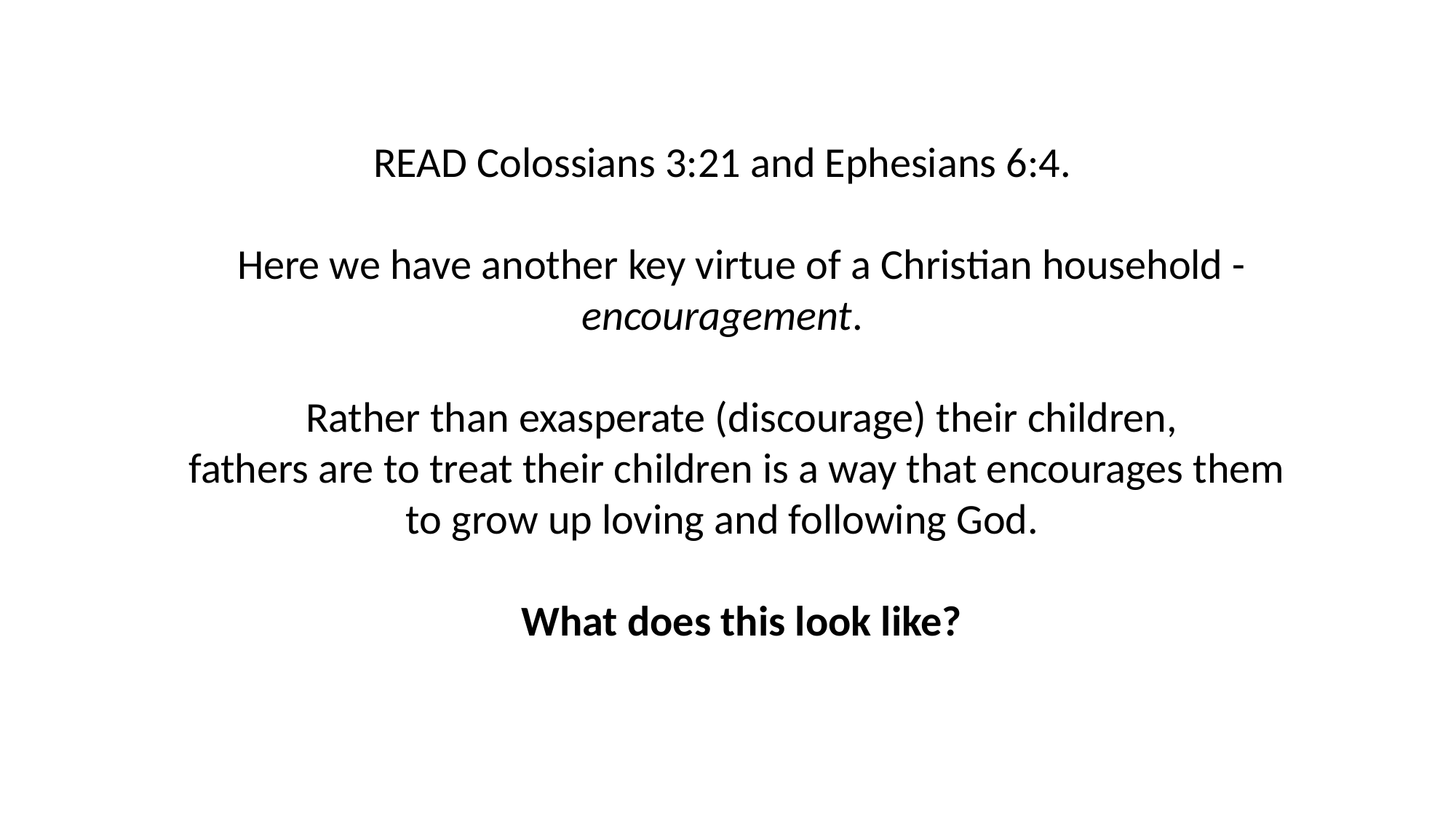

READ Colossians 3:21 and Ephesians 6:4.

Here we have another key virtue of a Christian household - encouragement.

 Rather than exasperate (discourage) their children,
fathers are to treat their children is a way that encourages them
to grow up loving and following God.

What does this look like?